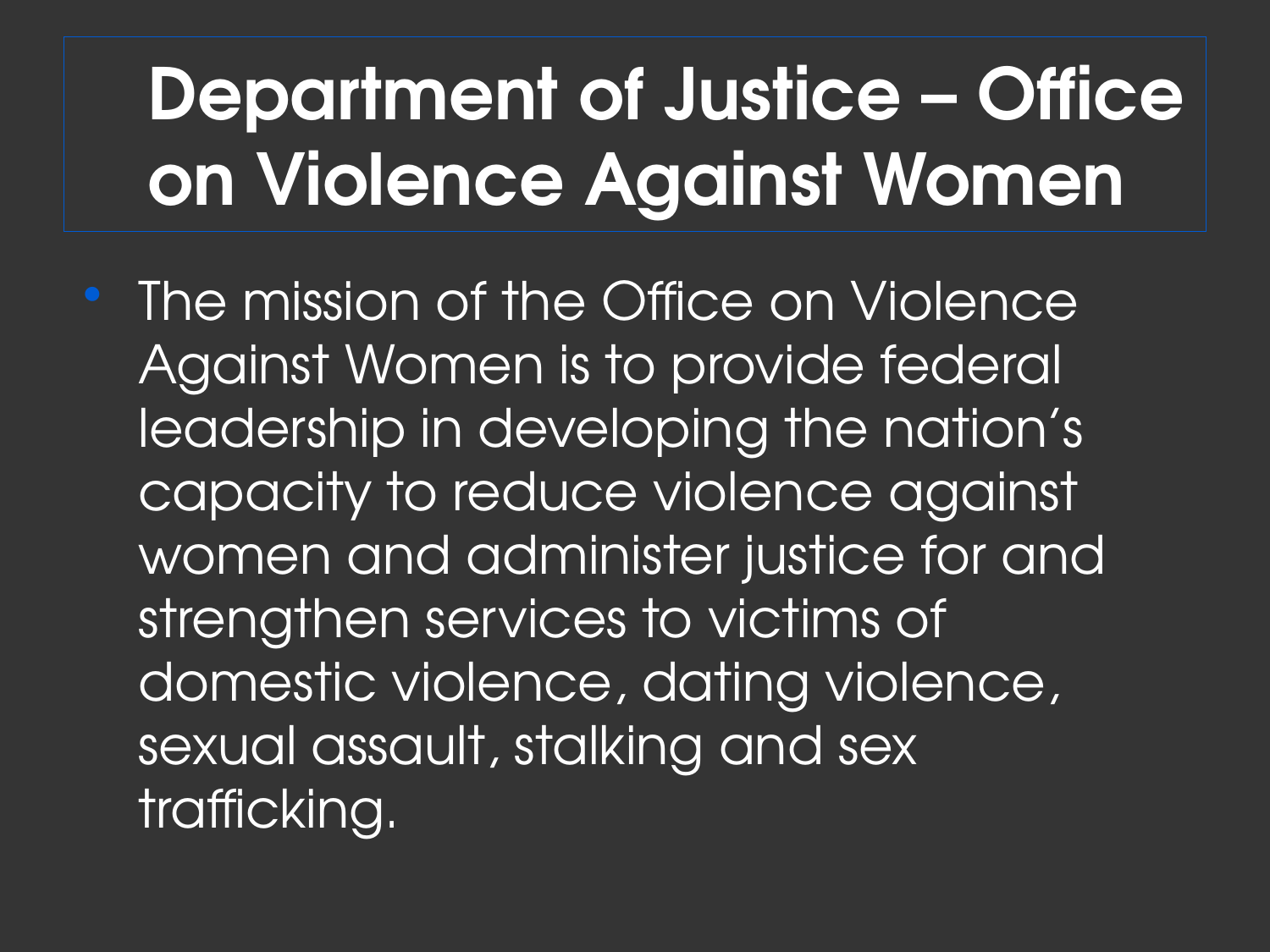

# Department of Justice – Office on Violence Against Women
The mission of the Office on Violence Against Women is to provide federal leadership in developing the nation’s capacity to reduce violence against women and administer justice for and strengthen services to victims of domestic violence, dating violence, sexual assault, stalking and sex trafficking.